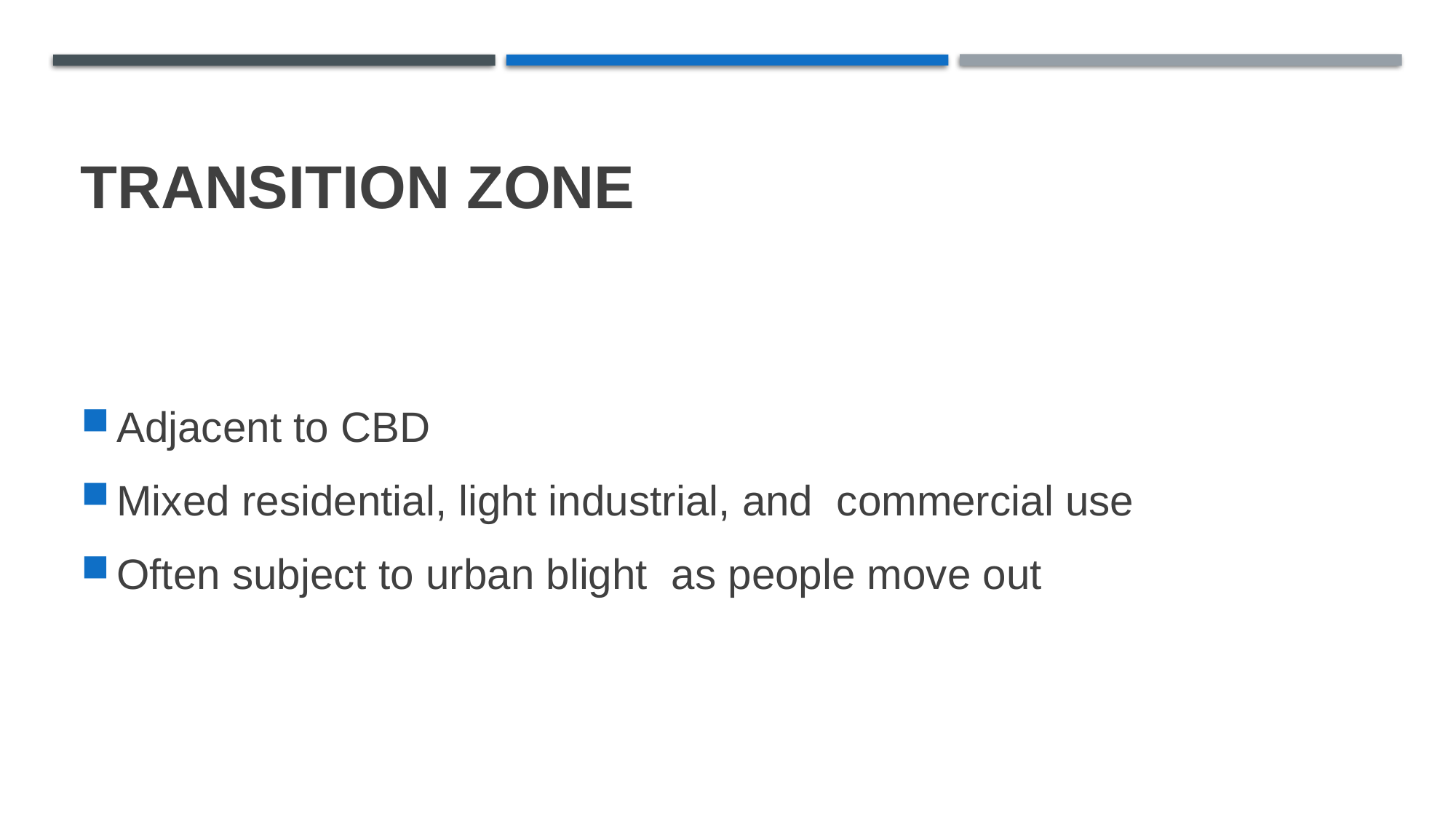

# Transition zone
Adjacent to CBD
Mixed residential, light industrial, and  commercial use
Often subject to urban blight  as people move out